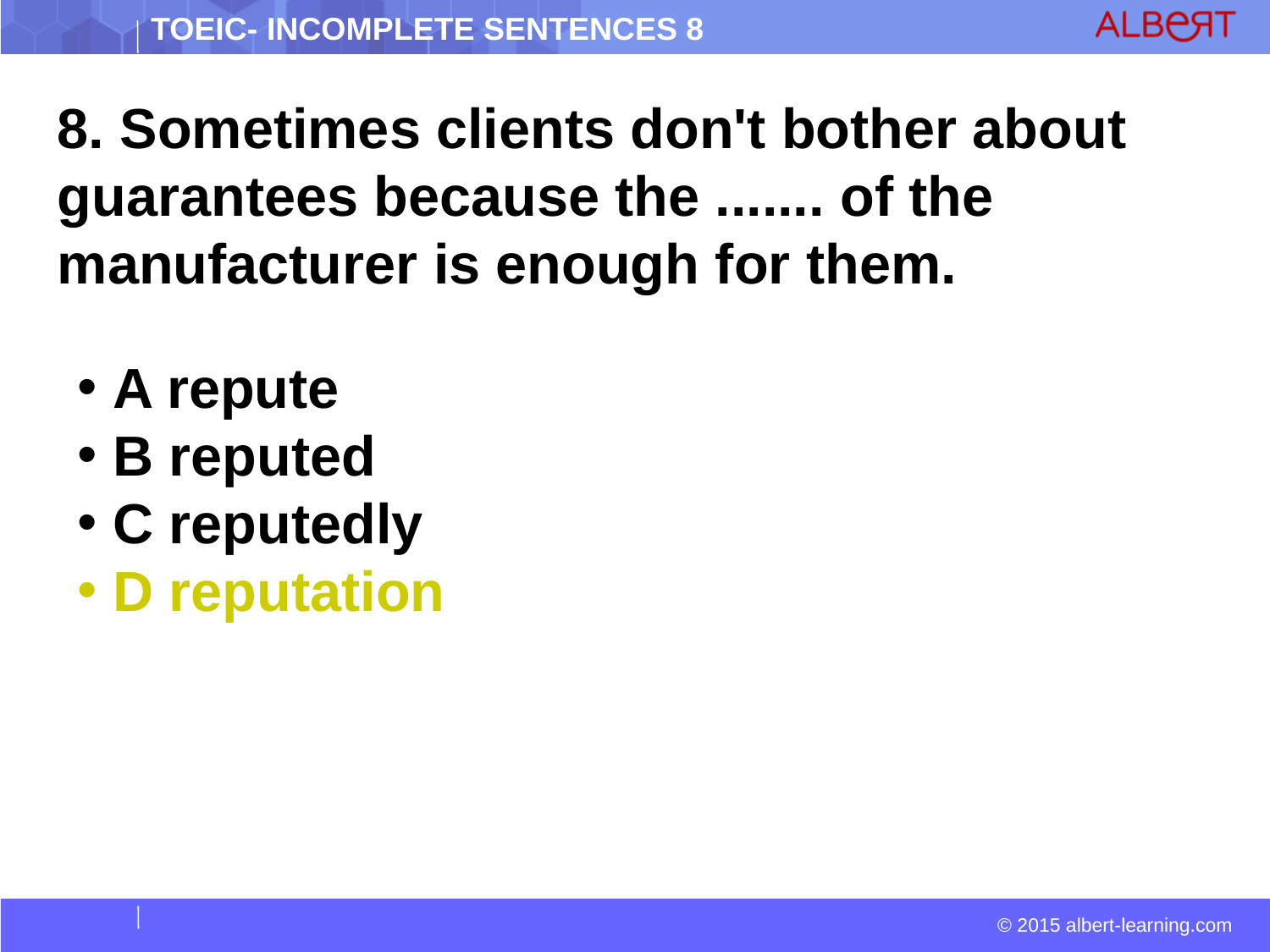

8. Sometimes clients don't bother about guarantees because the ....... of the manufacturer is enough for them.
 A repute
 B reputed
 C reputedly
 D reputation